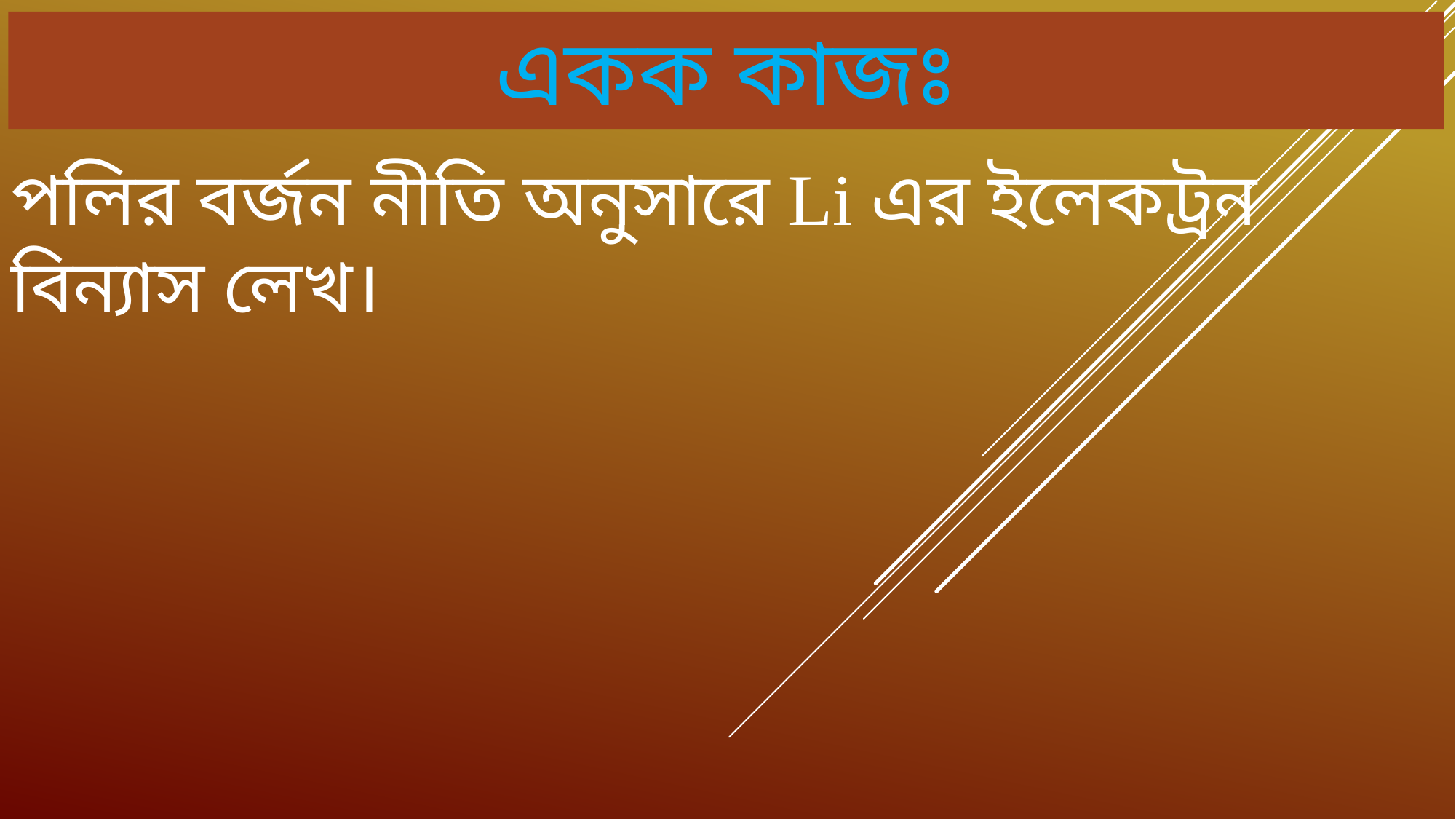

# একক কাজঃ
পলির বর্জন নীতি অনুসারে Li এর ইলেকট্রন বিন্যাস লেখ।